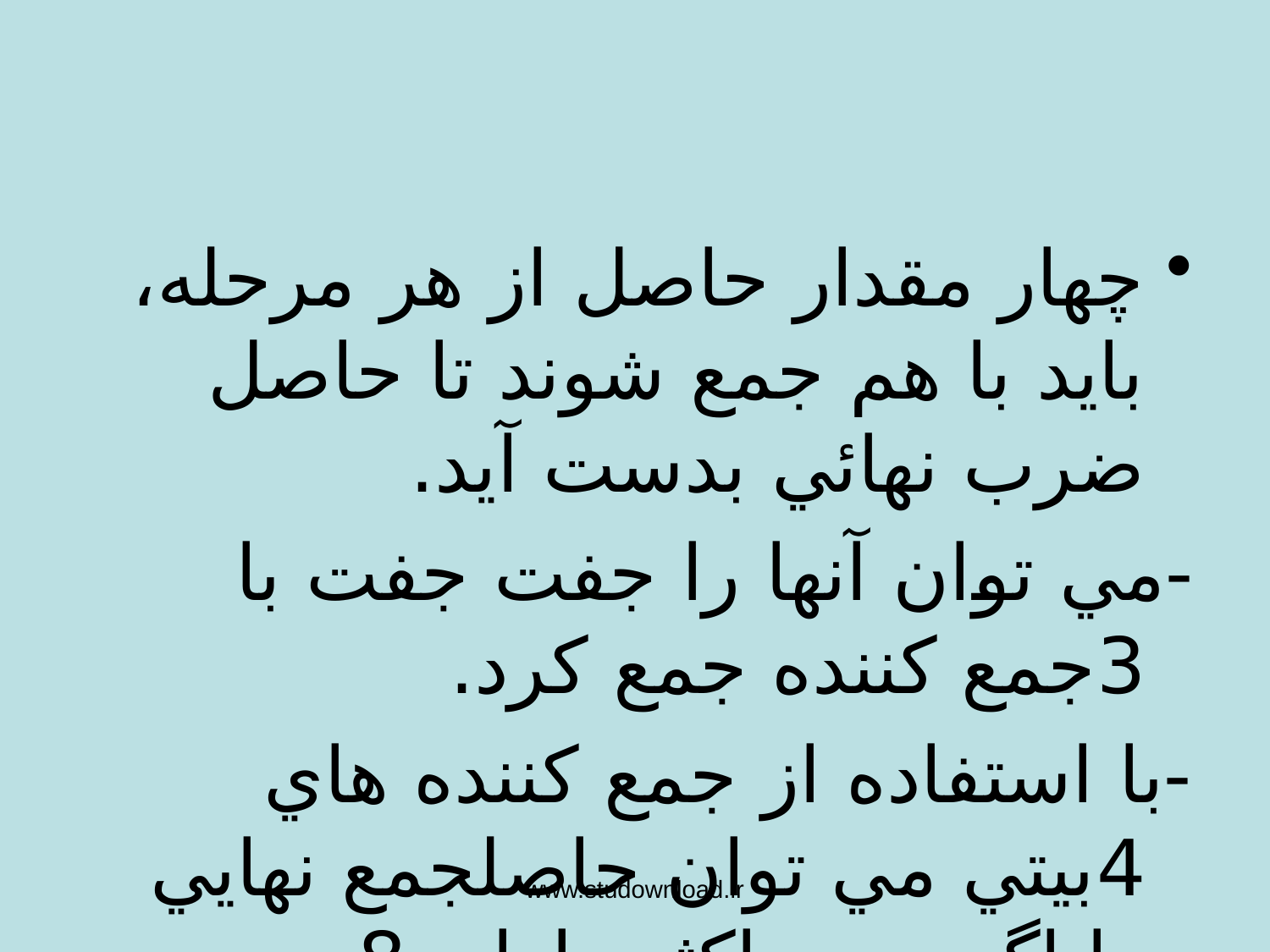

#
چهار مقدار حاصل از هر مرحله، بايد با هم جمع شوند تا حاصل ضرب نهائي بدست آيد.
	-مي توان آنها را جفت جفت با 3جمع كننده جمع كرد.
	-با استفاده از جمع كننده هاي 4بيتي مي توان حاصلجمع نهايي را اگرچه حداكثر داراي 8 بيت است را با شيفت دادن يك بيت partial product به چپ در هر مرحله و فرستادن حاصل جمع به مر حلة بعدي محاسبه كرد.

www.studownload.ir